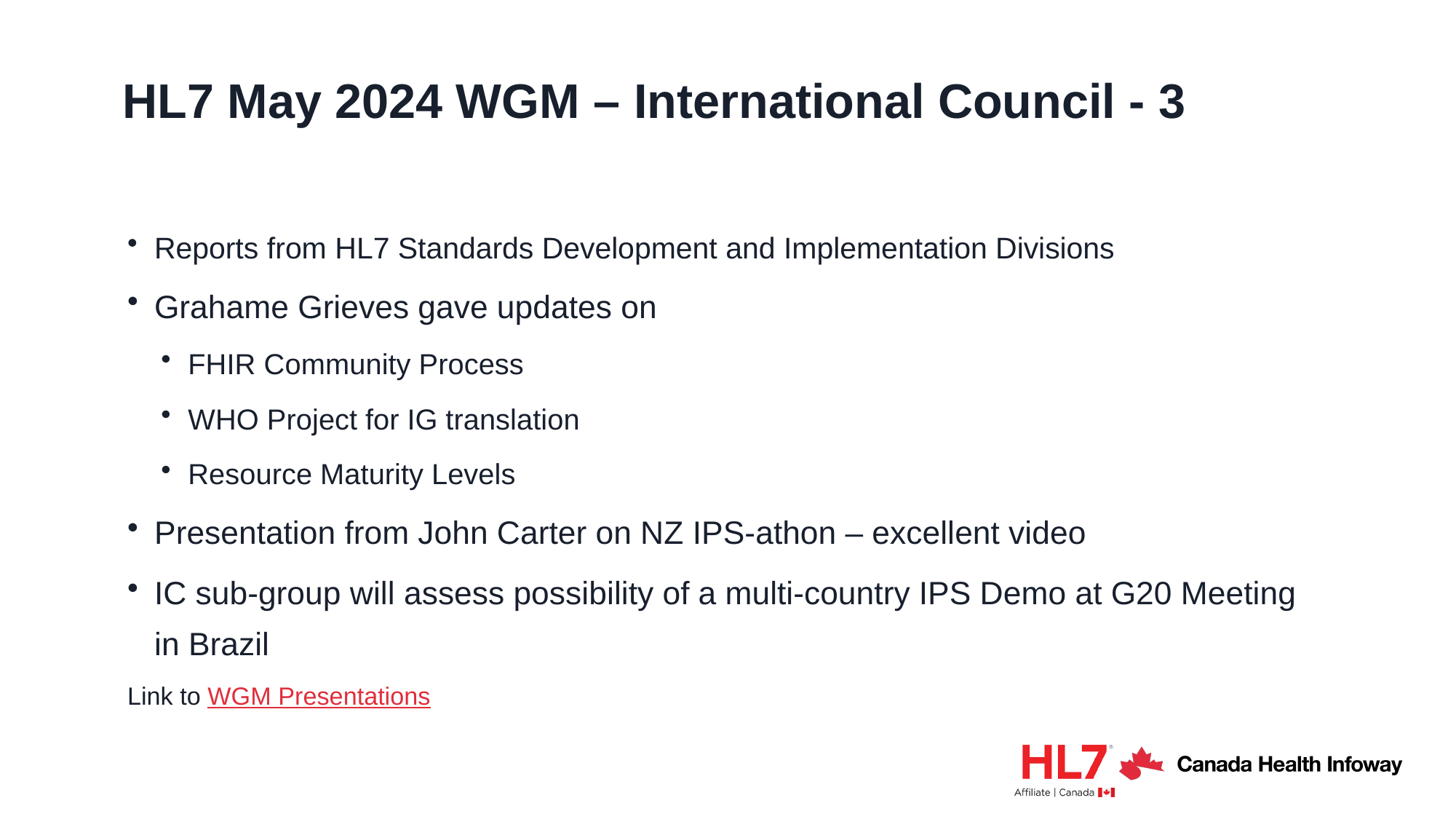

# HL7 May 2024 WGM – International Council - 3
Reports from HL7 Standards Development and Implementation Divisions
Grahame Grieves gave updates on
FHIR Community Process
WHO Project for IG translation
Resource Maturity Levels
Presentation from John Carter on NZ IPS-athon – excellent video
IC sub-group will assess possibility of a multi-country IPS Demo at G20 Meeting in Brazil
Link to WGM Presentations